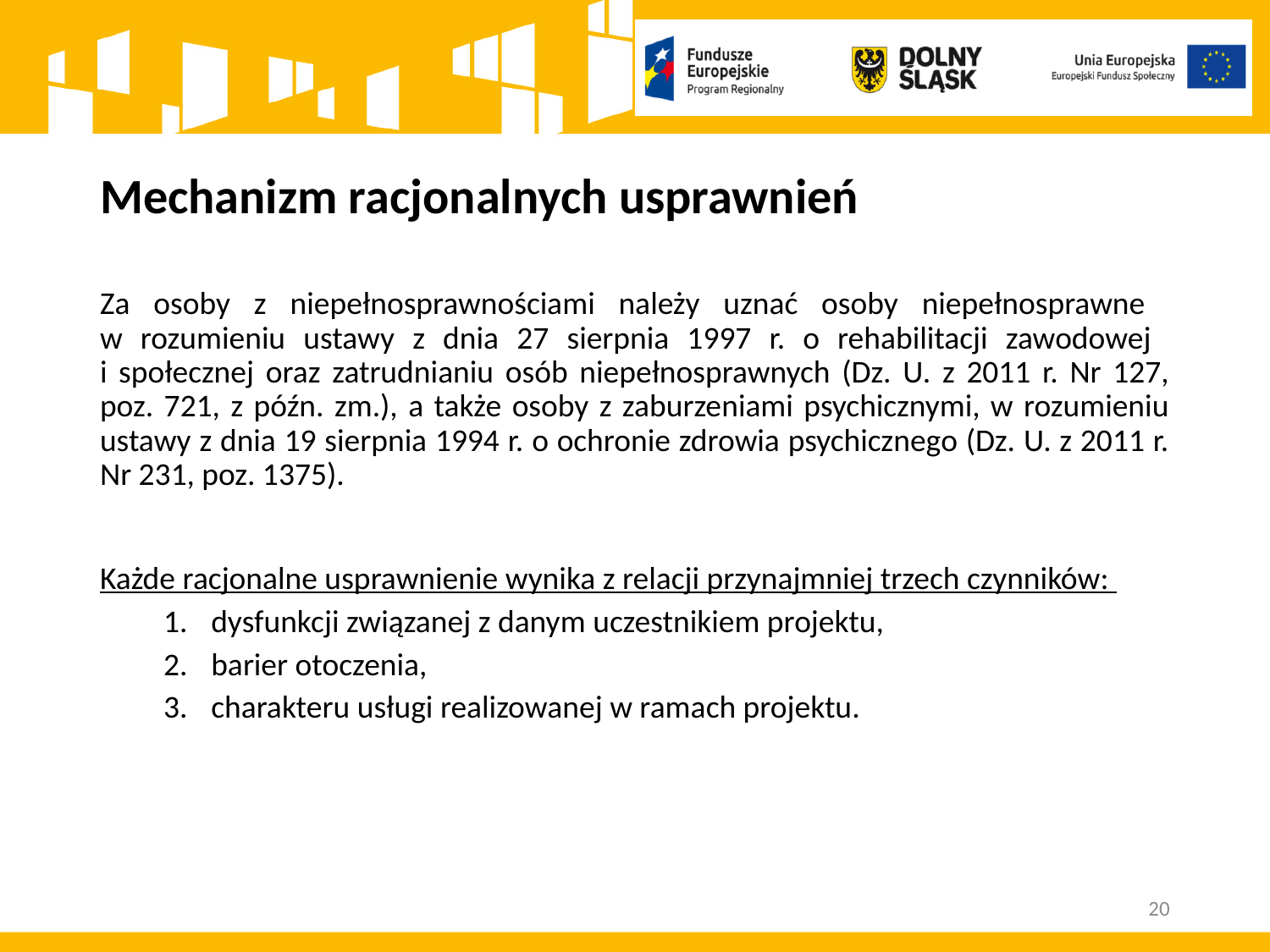

# Mechanizm racjonalnych usprawnień
Za osoby z niepełnosprawnościami należy uznać osoby niepełnosprawne
w rozumieniu ustawy z dnia 27 sierpnia 1997 r. o rehabilitacji zawodowej
i społecznej oraz zatrudnianiu osób niepełnosprawnych (Dz. U. z 2011 r. Nr 127, poz. 721, z późn. zm.), a także osoby z zaburzeniami psychicznymi, w rozumieniu ustawy z dnia 19 sierpnia 1994 r. o ochronie zdrowia psychicznego (Dz. U. z 2011 r. Nr 231, poz. 1375).

Każde racjonalne usprawnienie wynika z relacji przynajmniej trzech czynników:
dysfunkcji związanej z danym uczestnikiem projektu,
barier otoczenia,
charakteru usługi realizowanej w ramach projektu.

20